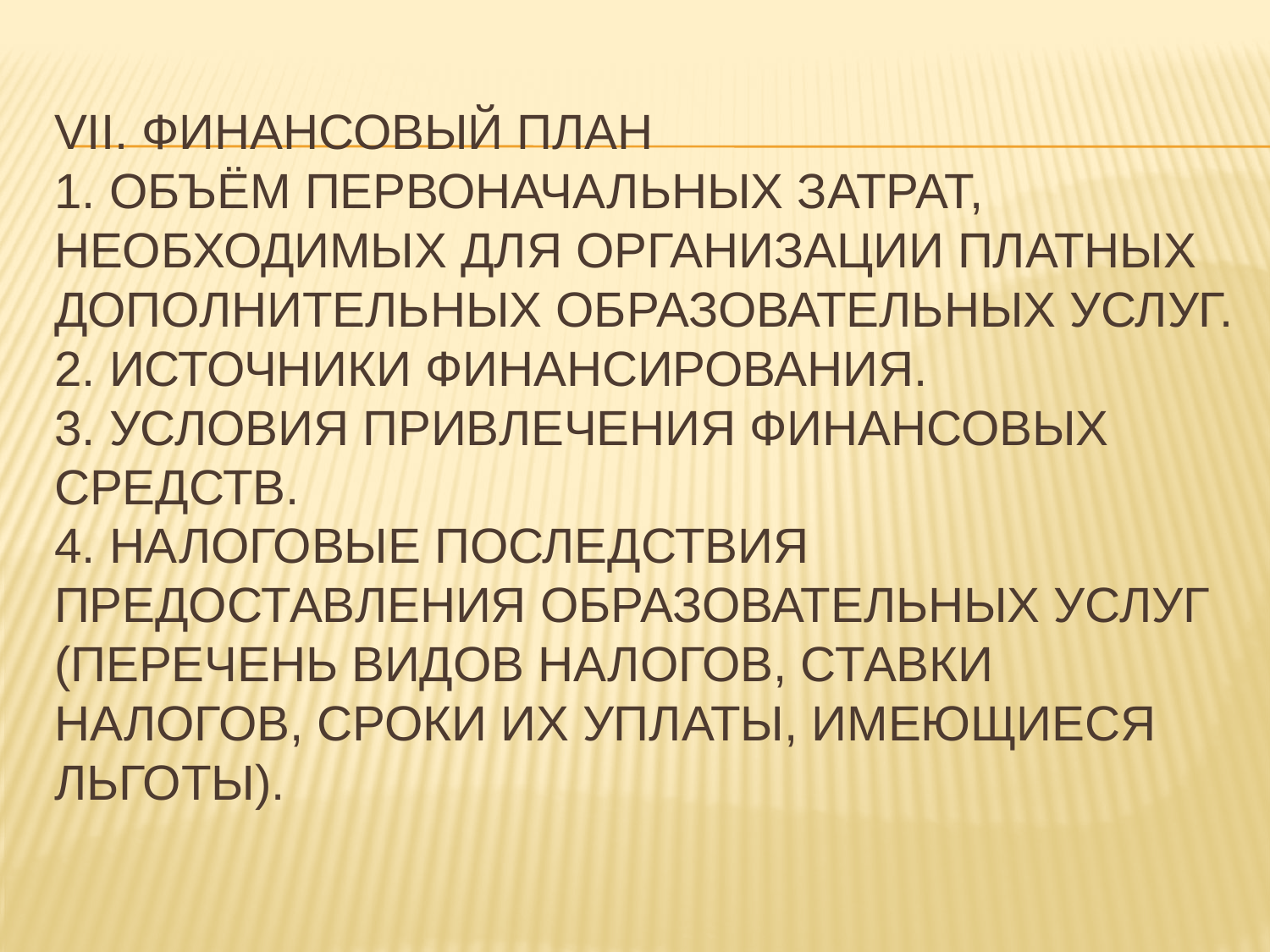

# VII. Финансовый план 1. Объём первоначальных затрат, необходимых для организации платных дополнительных образовательных услуг. 2. Источники финансирования. 3. Условия привлечения финансовых средств. 4. Налоговые последствия предоставления образовательных услуг (перечень видов налогов, ставки налогов, сроки их уплаты, имеющиеся льготы).